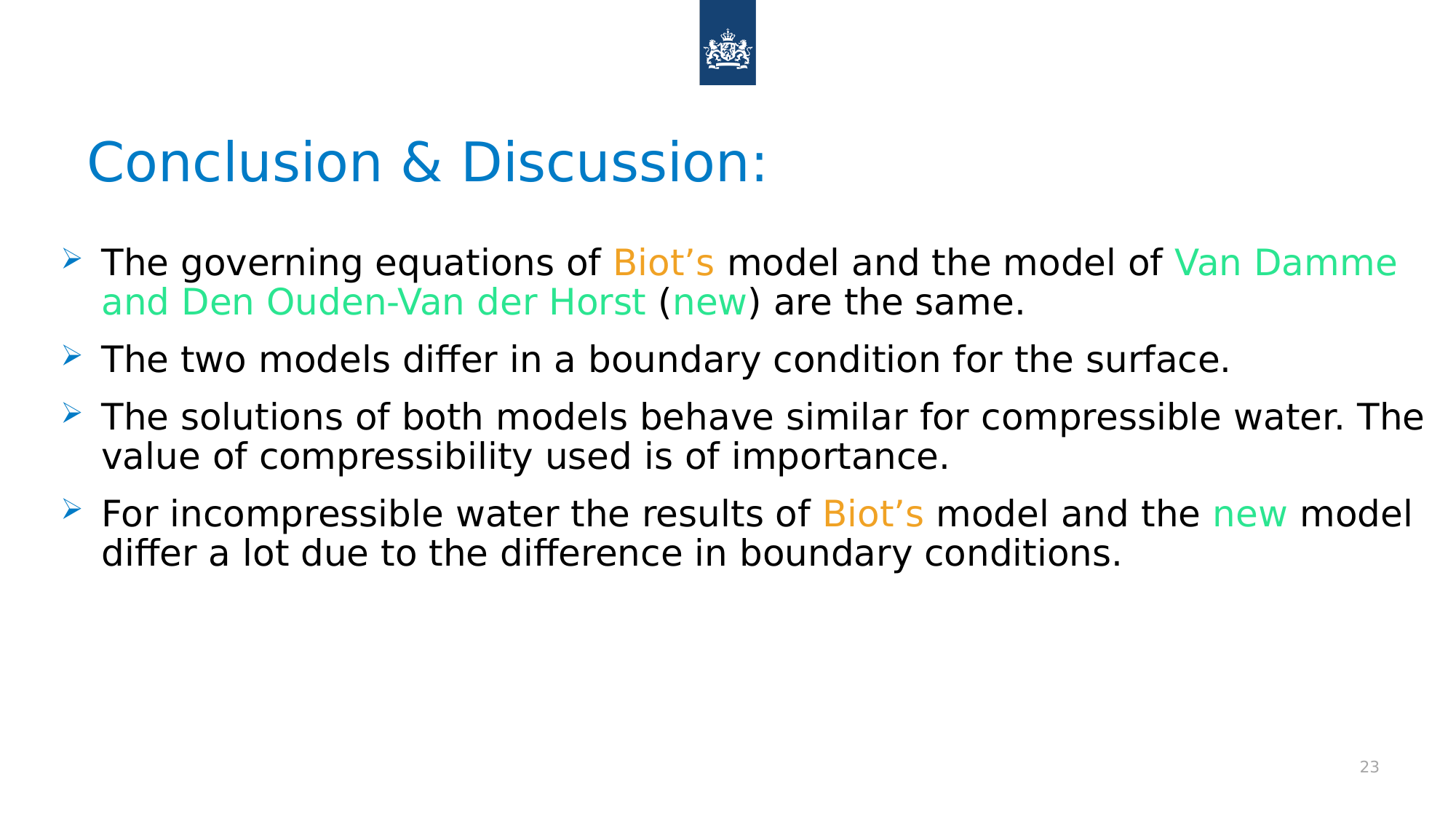

# Conclusion & Discussion:
The governing equations of Biot’s model and the model of Van Damme and Den Ouden-Van der Horst (new) are the same.
The two models differ in a boundary condition for the surface.
The solutions of both models behave similar for compressible water. The value of compressibility used is of importance.
For incompressible water the results of Biot’s model and the new model differ a lot due to the difference in boundary conditions.

23